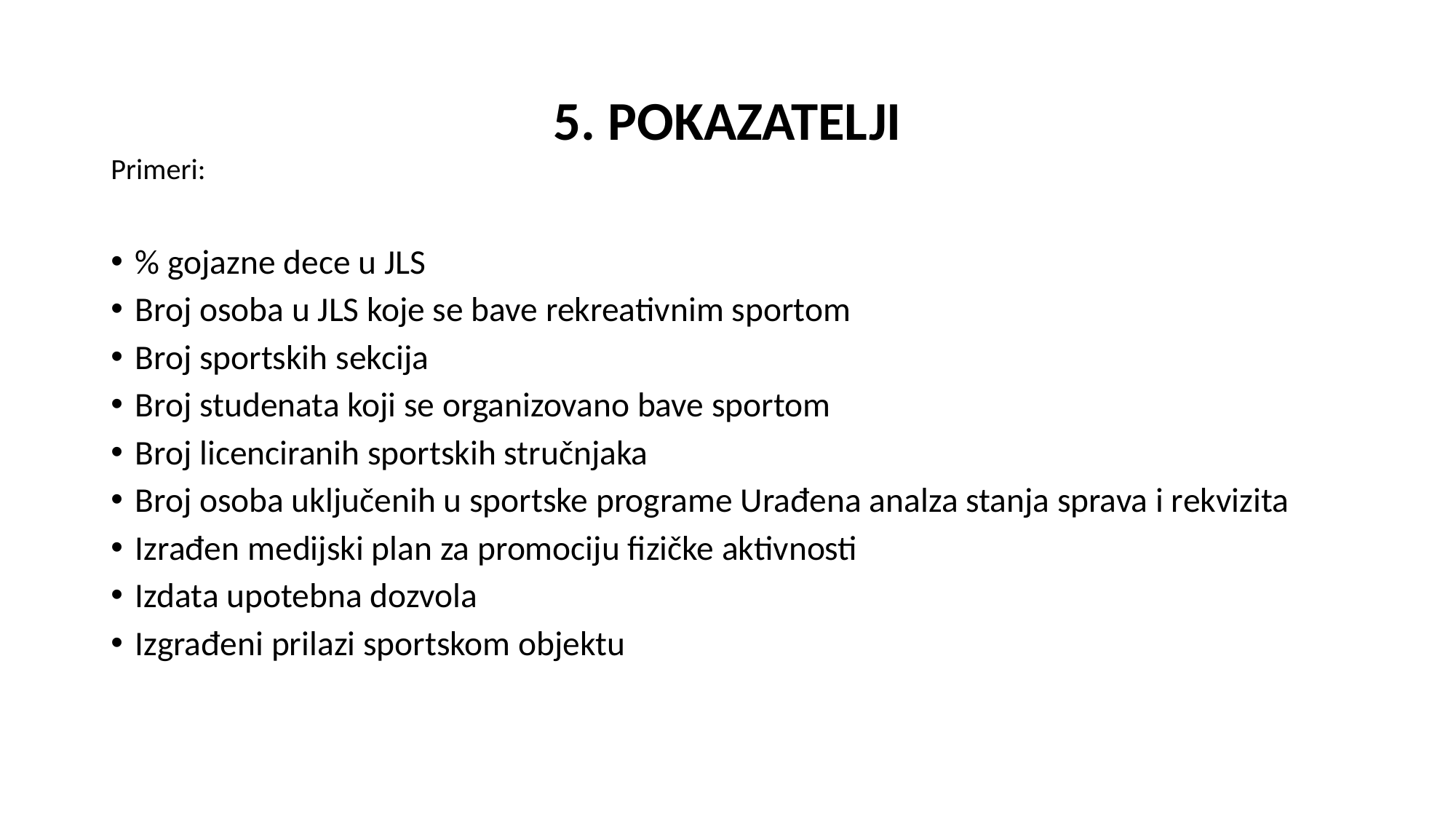

# 5. POKAZATELJI
Primeri:

% gojazne dece u JLS
Broj osoba u JLS koje se bave rekreativnim sportom
Broj sportskih sekcija
Broj studenata koji se organizovano bave sportom
Broj licenciranih sportskih stručnjaka
Broj osoba uključenih u sportske programe Urađena analza stanja sprava i rekvizita
Izrađen medijski plan za promociju fizičke aktivnosti
Izdata upotebna dozvola
Izgrađeni prilazi sportskom objektu